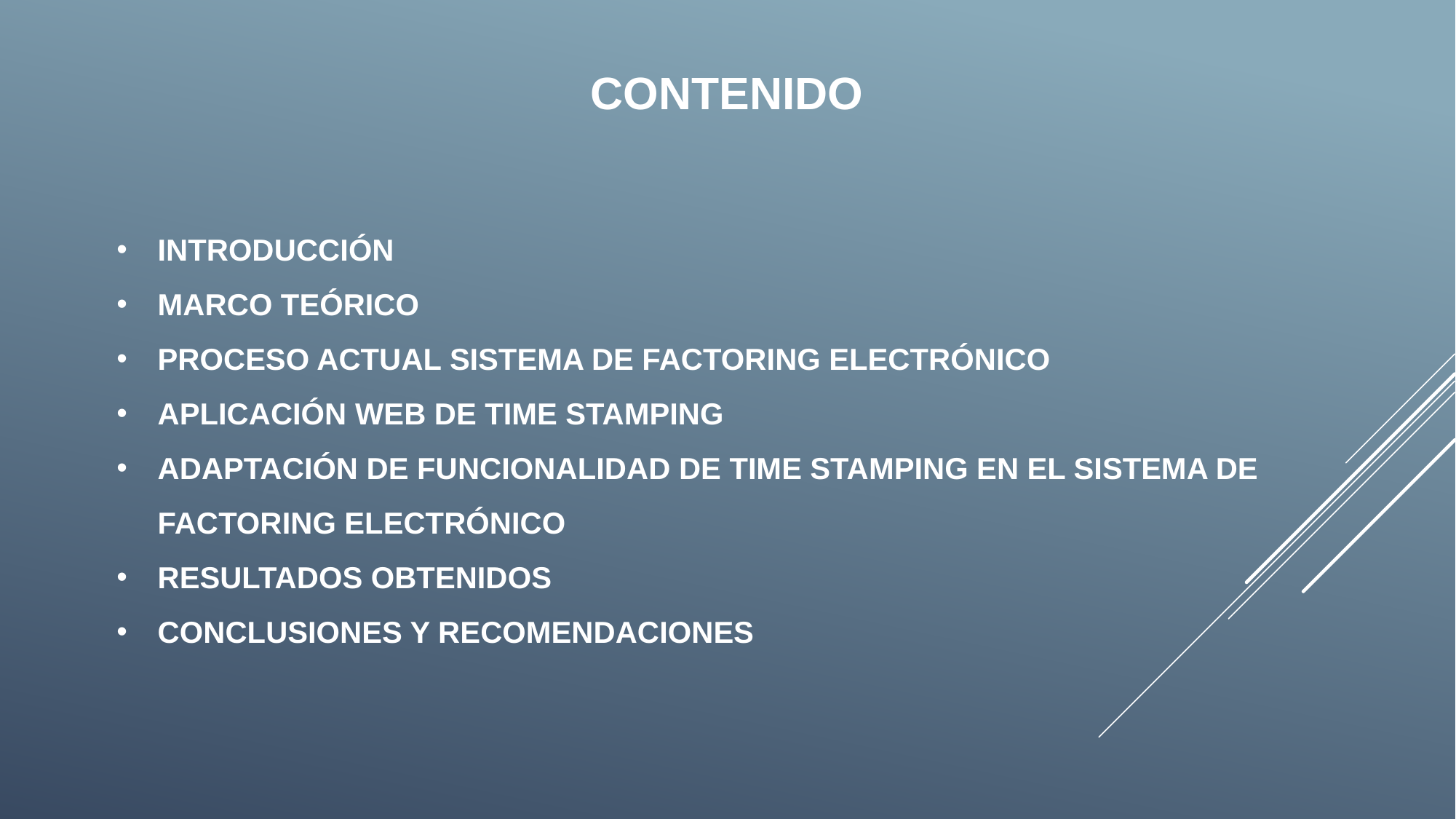

CONTENIDO
INTRODUCCIÓN
MARCO TEÓRICO
PROCESO ACTUAL SISTEMA DE FACTORING ELECTRÓNICO
APLICACIÓN WEB DE TIME STAMPING
ADAPTACIÓN DE FUNCIONALIDAD DE TIME STAMPING EN EL SISTEMA DE FACTORING ELECTRÓNICO
RESULTADOS OBTENIDOS
CONCLUSIONES Y RECOMENDACIONES